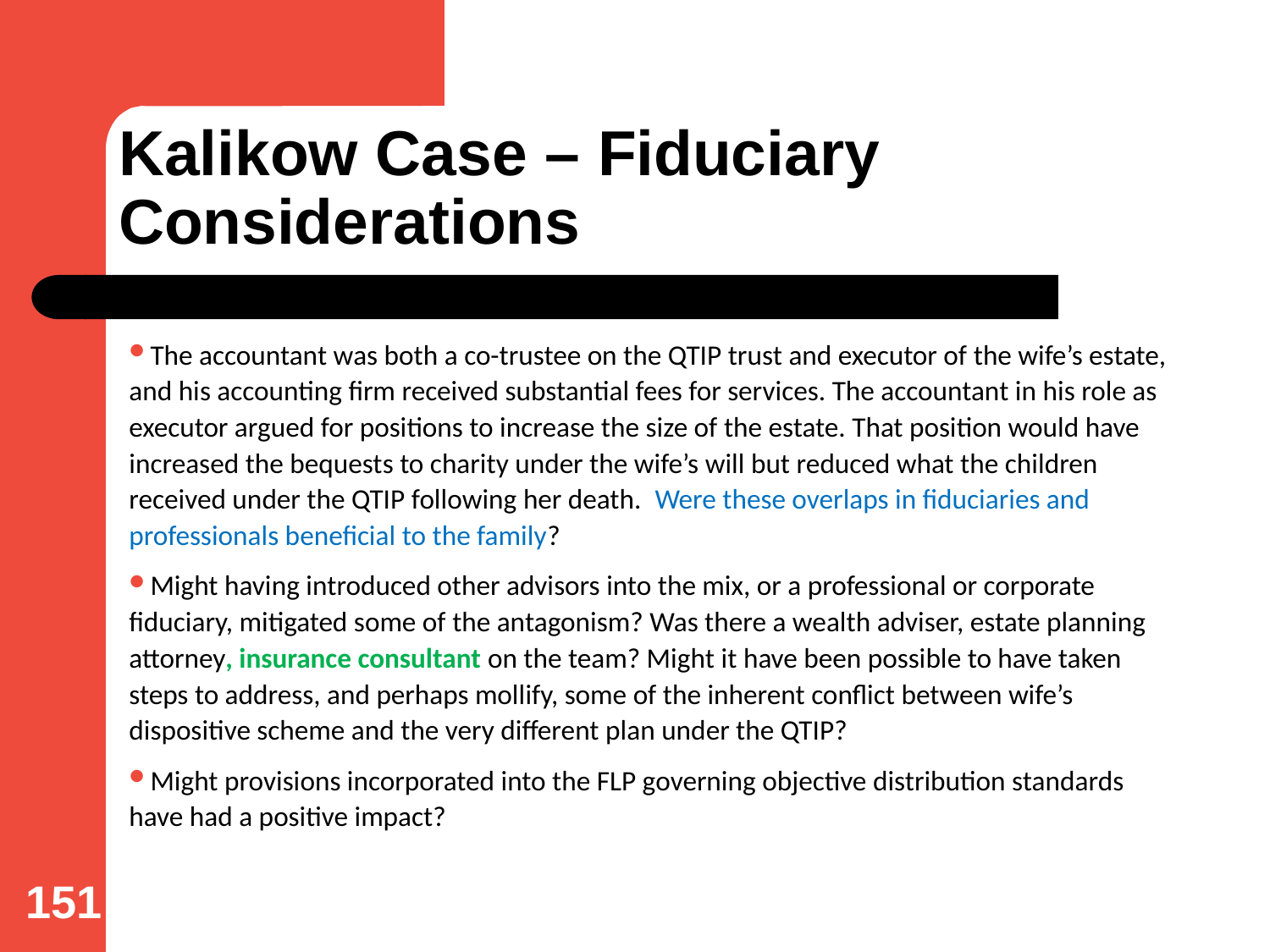

# Kalikow Case – Fiduciary Considerations
The accountant was both a co-trustee on the QTIP trust and executor of the wife’s estate, and his accounting firm received substantial fees for services. The accountant in his role as executor argued for positions to increase the size of the estate. That position would have increased the bequests to charity under the wife’s will but reduced what the children received under the QTIP following her death.  Were these overlaps in fiduciaries and professionals beneficial to the family?
Might having introduced other advisors into the mix, or a professional or corporate fiduciary, mitigated some of the antagonism? Was there a wealth adviser, estate planning attorney, insurance consultant on the team? Might it have been possible to have taken steps to address, and perhaps mollify, some of the inherent conflict between wife’s dispositive scheme and the very different plan under the QTIP?
Might provisions incorporated into the FLP governing objective distribution standards have had a positive impact?

151